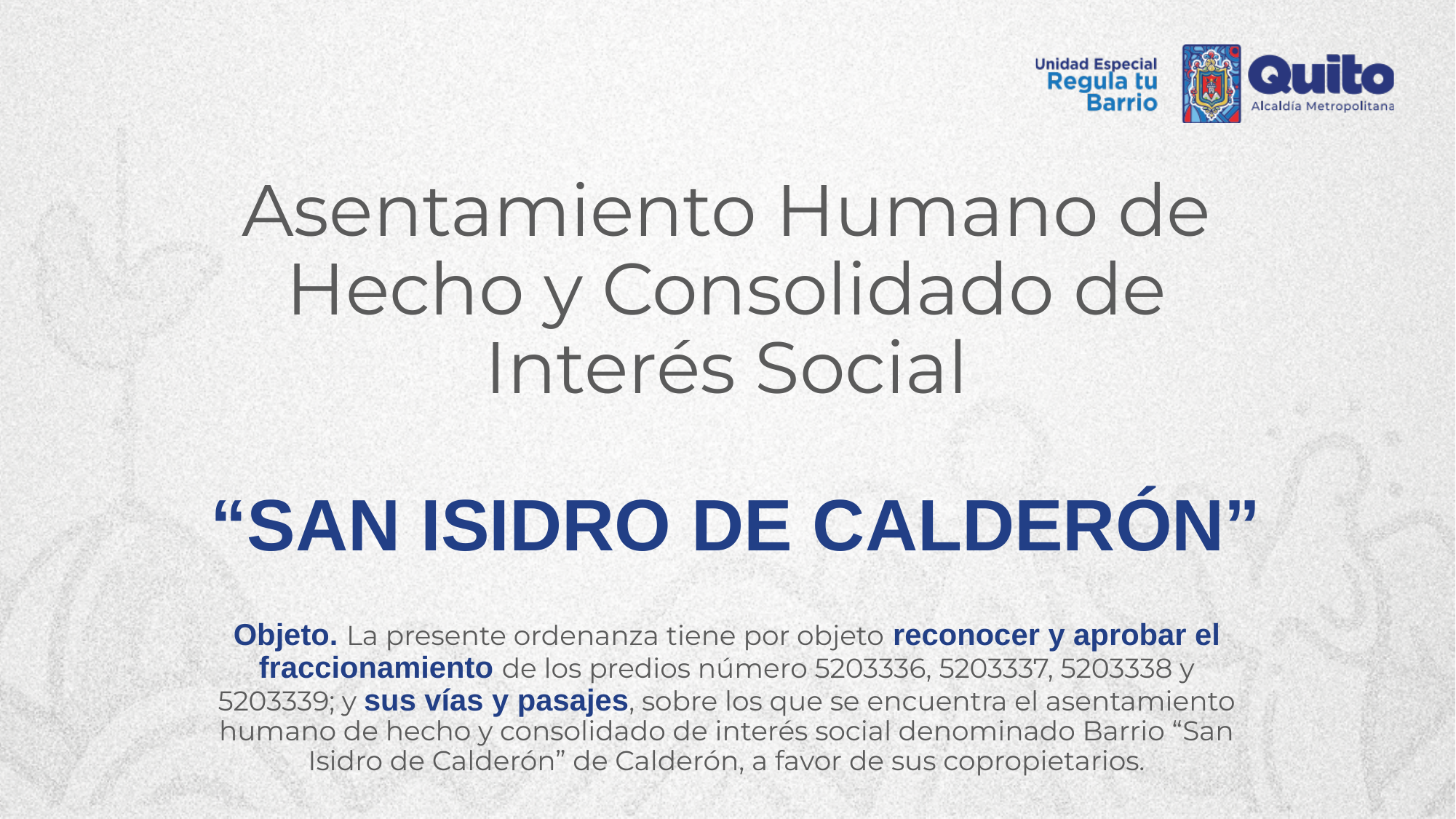

Asentamiento Humano de Hecho y Consolidado de Interés Social

 “SAN ISIDRO DE CALDERÓN”

Objeto. La presente ordenanza tiene por objeto reconocer y aprobar el fraccionamiento de los predios número 5203336, 5203337, 5203338 y 5203339; y sus vías y pasajes, sobre los que se encuentra el asentamiento humano de hecho y consolidado de interés social denominado Barrio “San Isidro de Calderón” de Calderón, a favor de sus copropietarios.